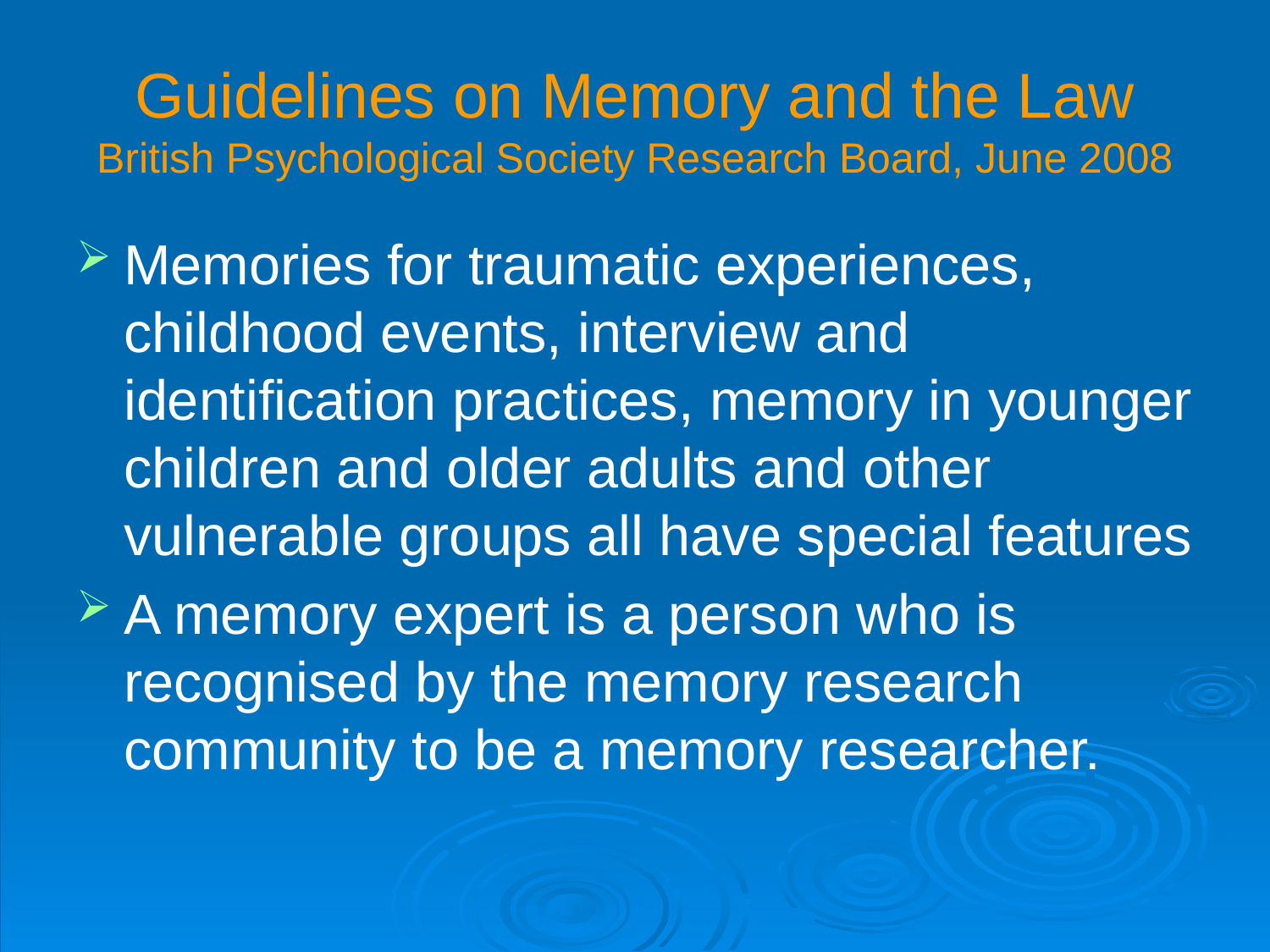

# Guidelines on Memory and the Law British Psychological Society Research Board, June 2008
Memories for traumatic experiences, childhood events, interview and identification practices, memory in younger children and older adults and other vulnerable groups all have special features
A memory expert is a person who is recognised by the memory research community to be a memory researcher.